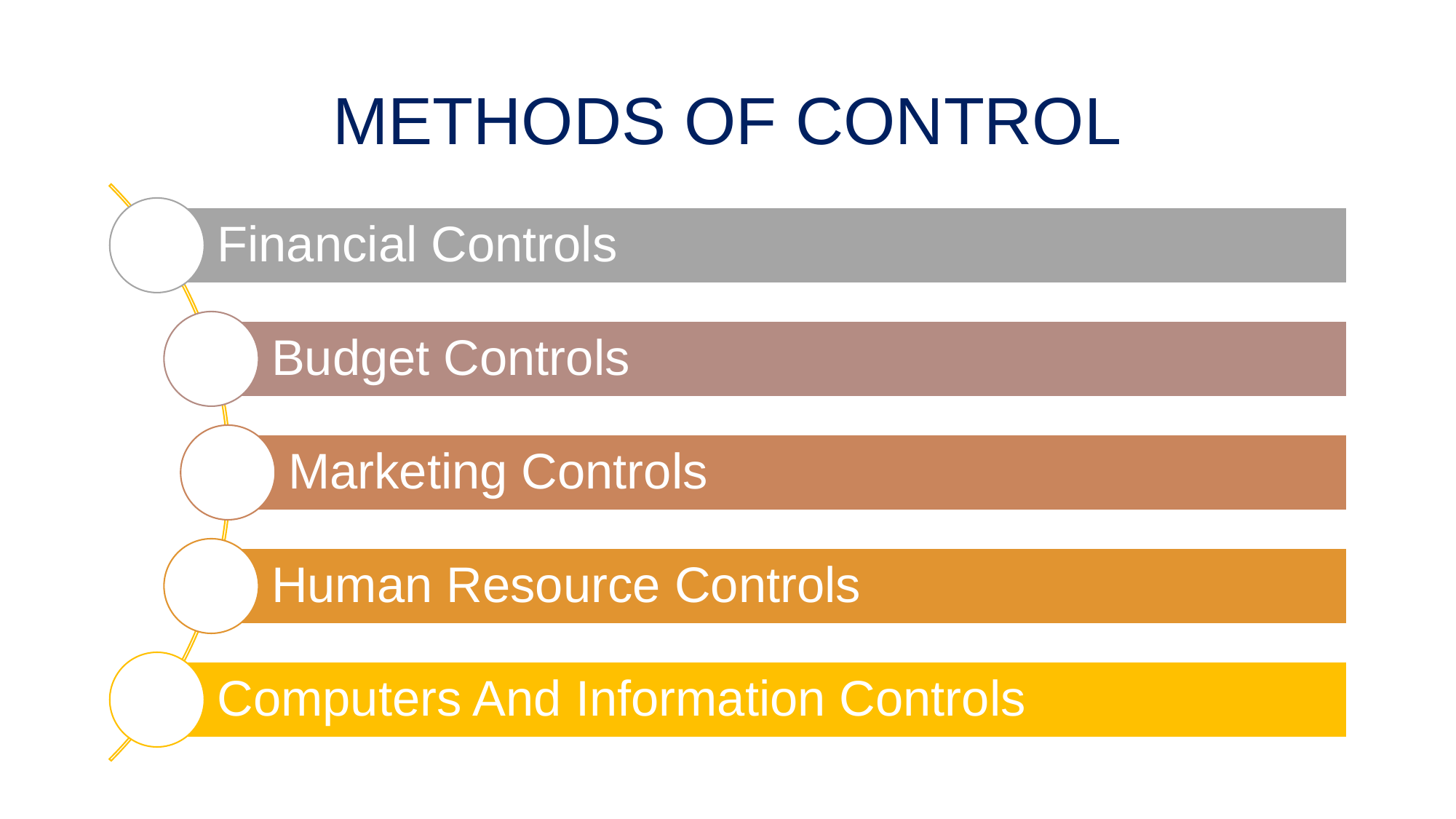

# METHODS OF CONTROL
Financial Controls
Budget Controls
Marketing Controls
Human Resource Controls
Computers And Information Controls